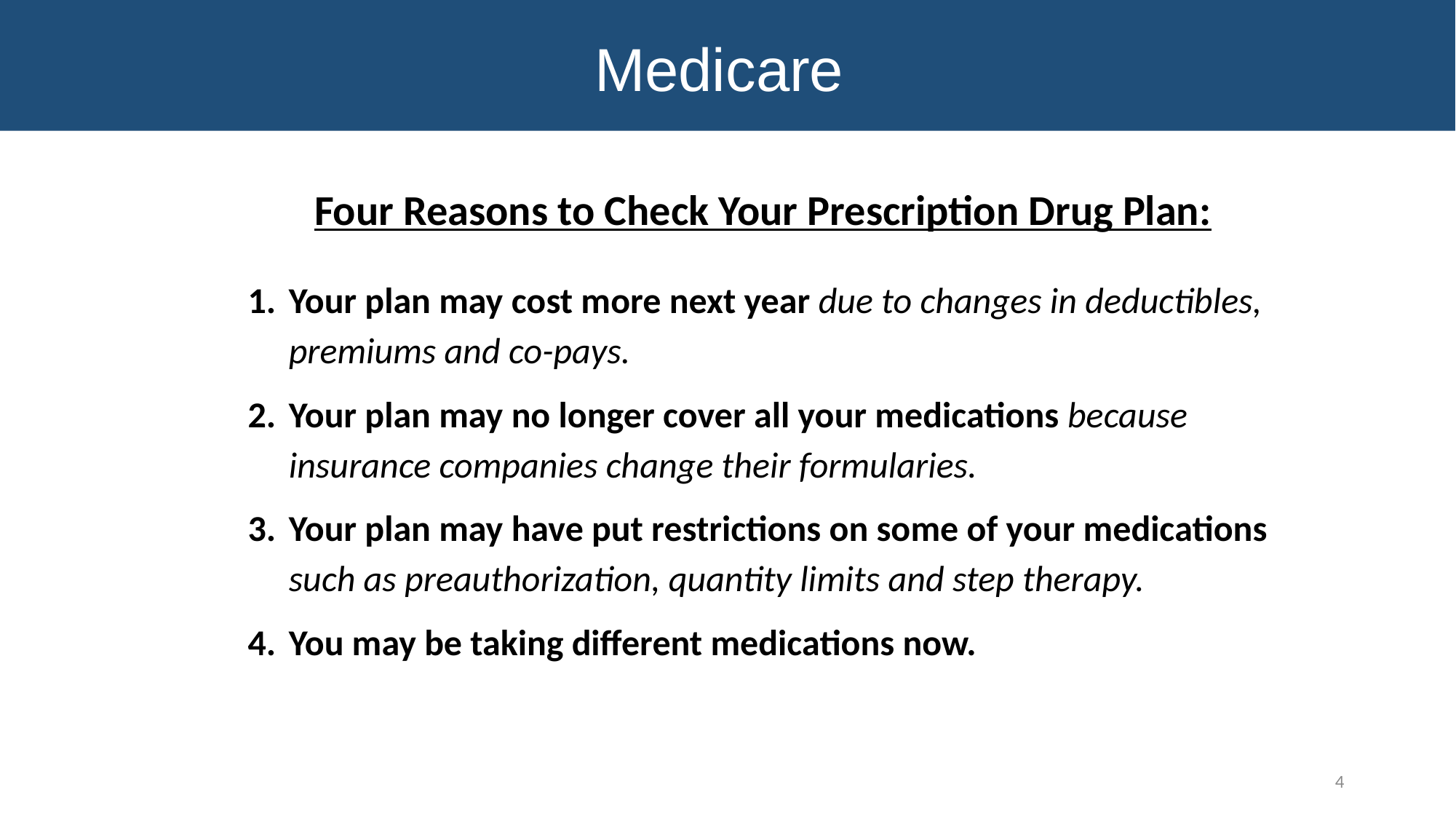

Medicare

Four Reasons to Check Your Prescription Drug Plan:
Your plan may cost more next year due to changes in deductibles, premiums and co-pays.
Your plan may no longer cover all your medications because insurance companies change their formularies.
Your plan may have put restrictions on some of your medications such as preauthorization, quantity limits and step therapy.
You may be taking different medications now.
4